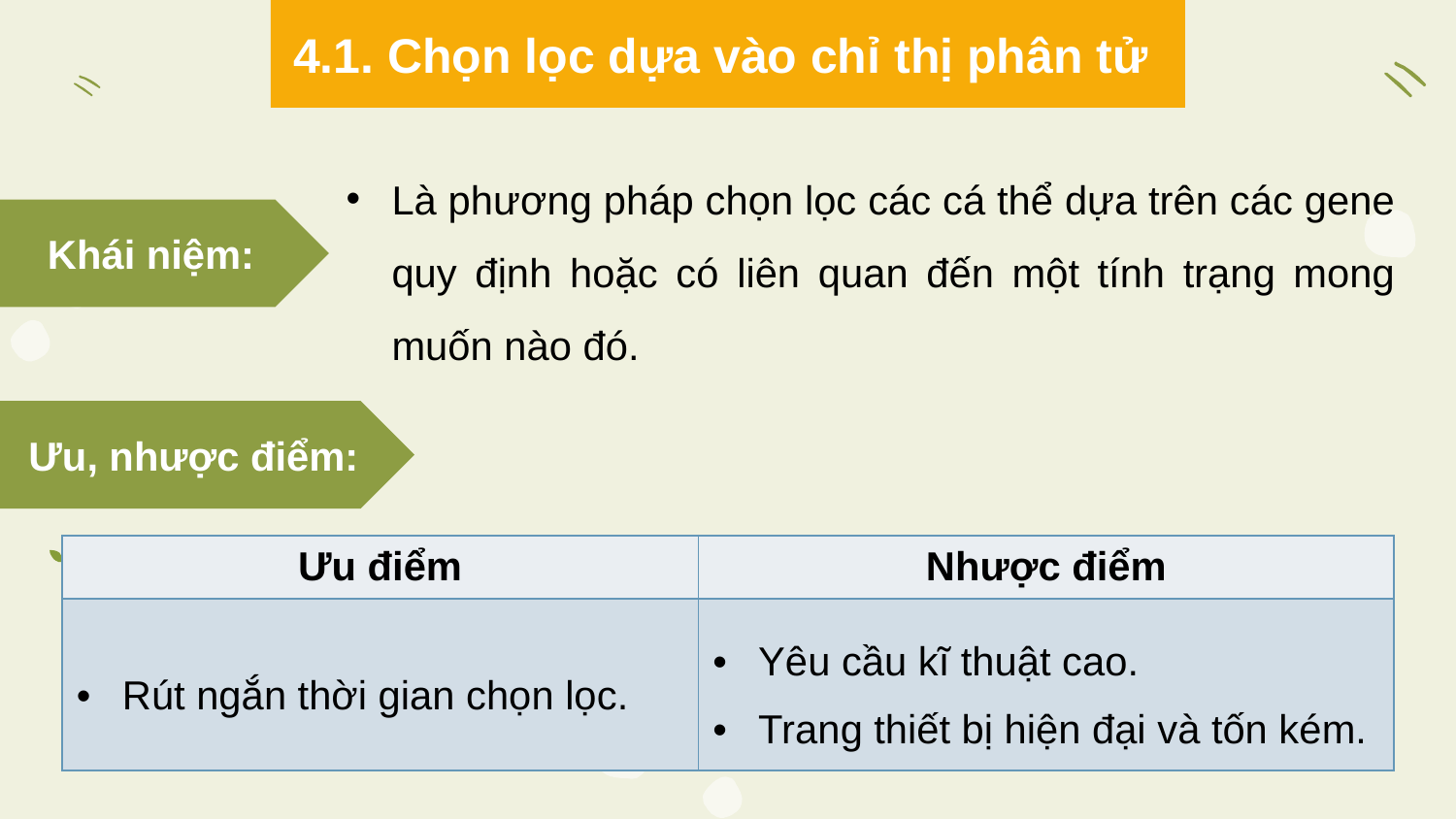

4.1. Chọn lọc dựa vào chỉ thị phân tử
Là phương pháp chọn lọc các cá thể dựa trên các gene quy định hoặc có liên quan đến một tính trạng mong muốn nào đó.
Khái niệm:
Ưu, nhược điểm:
| Ưu điểm | Nhược điểm |
| --- | --- |
| Rút ngắn thời gian chọn lọc. | Yêu cầu kĩ thuật cao. Trang thiết bị hiện đại và tốn kém. |